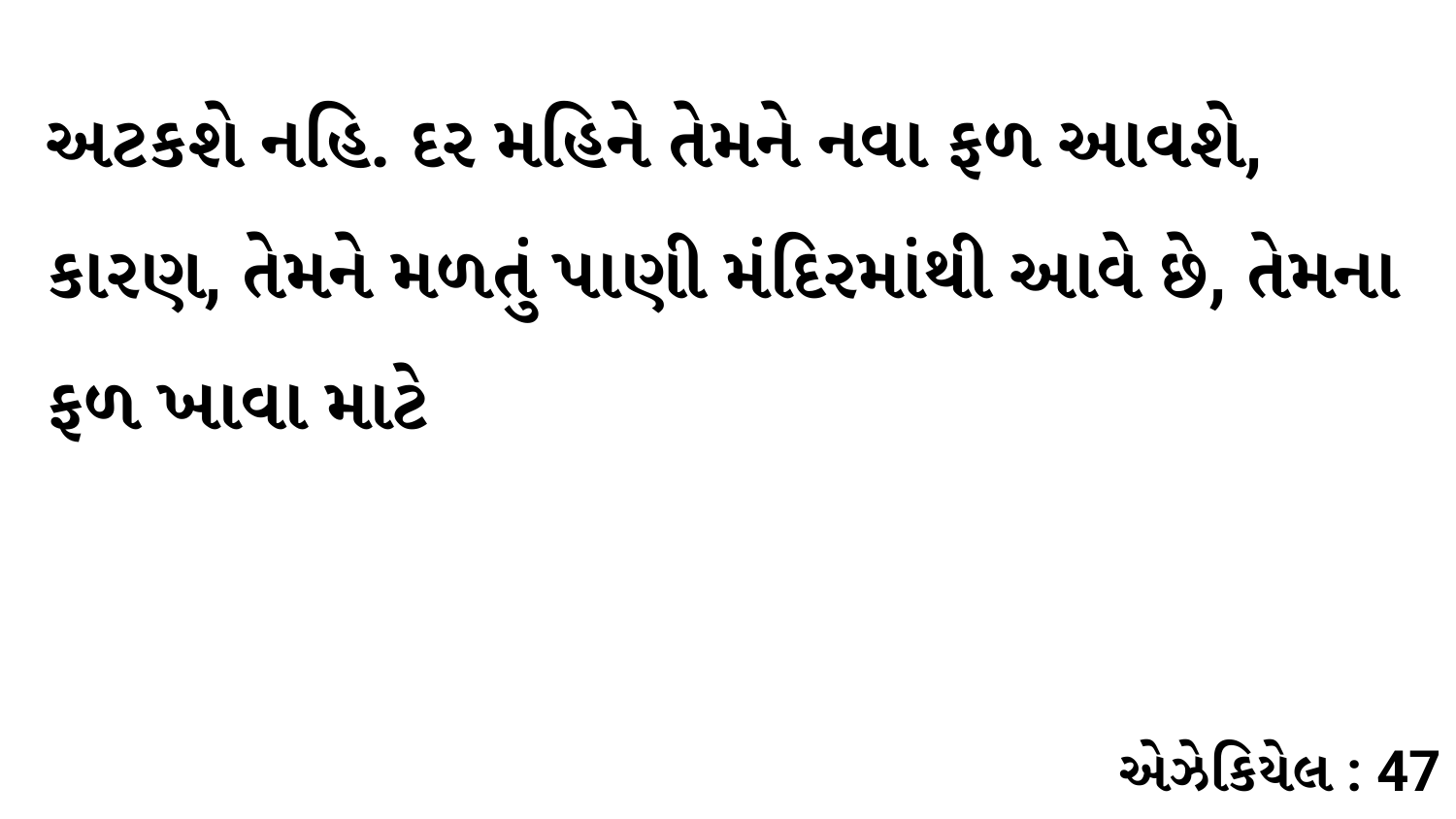

અટકશે નહિ. દર મહિને તેમને નવા ફળ આવશે, કારણ, તેમને મળતું પાણી મંદિરમાંથી આવે છે, તેમના ફળ ખાવા માટે
એઝેકિયેલ : 47